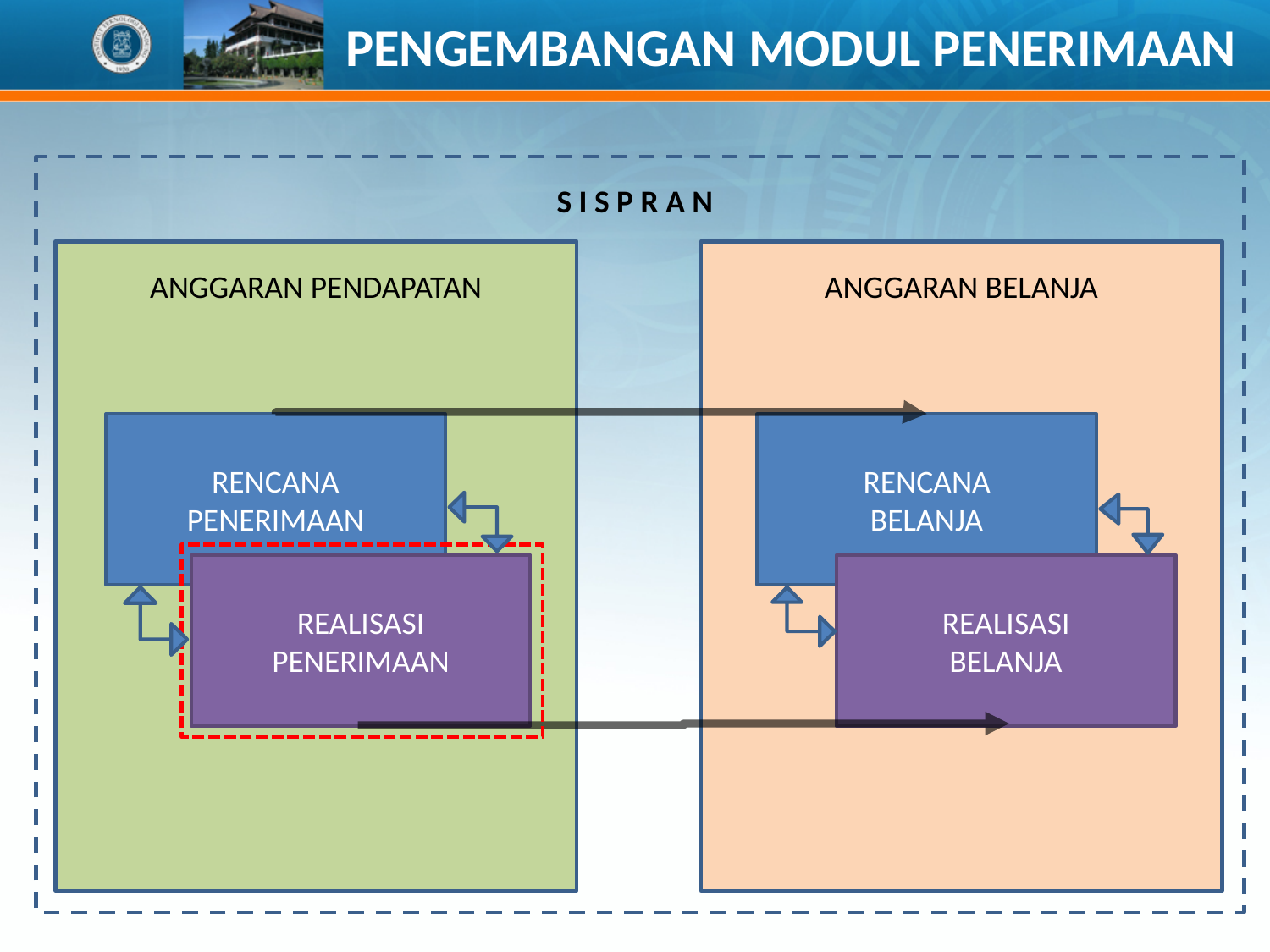

# PENGEMBANGAN MODUL PENERIMAAN

S I S P R A N

ANGGARAN PENDAPATAN
ANGGARAN BELANJA
RENCANA
PENERIMAAN
RENCANA
BELANJA

REALISASI
PENERIMAAN
REALISASI
BELANJA